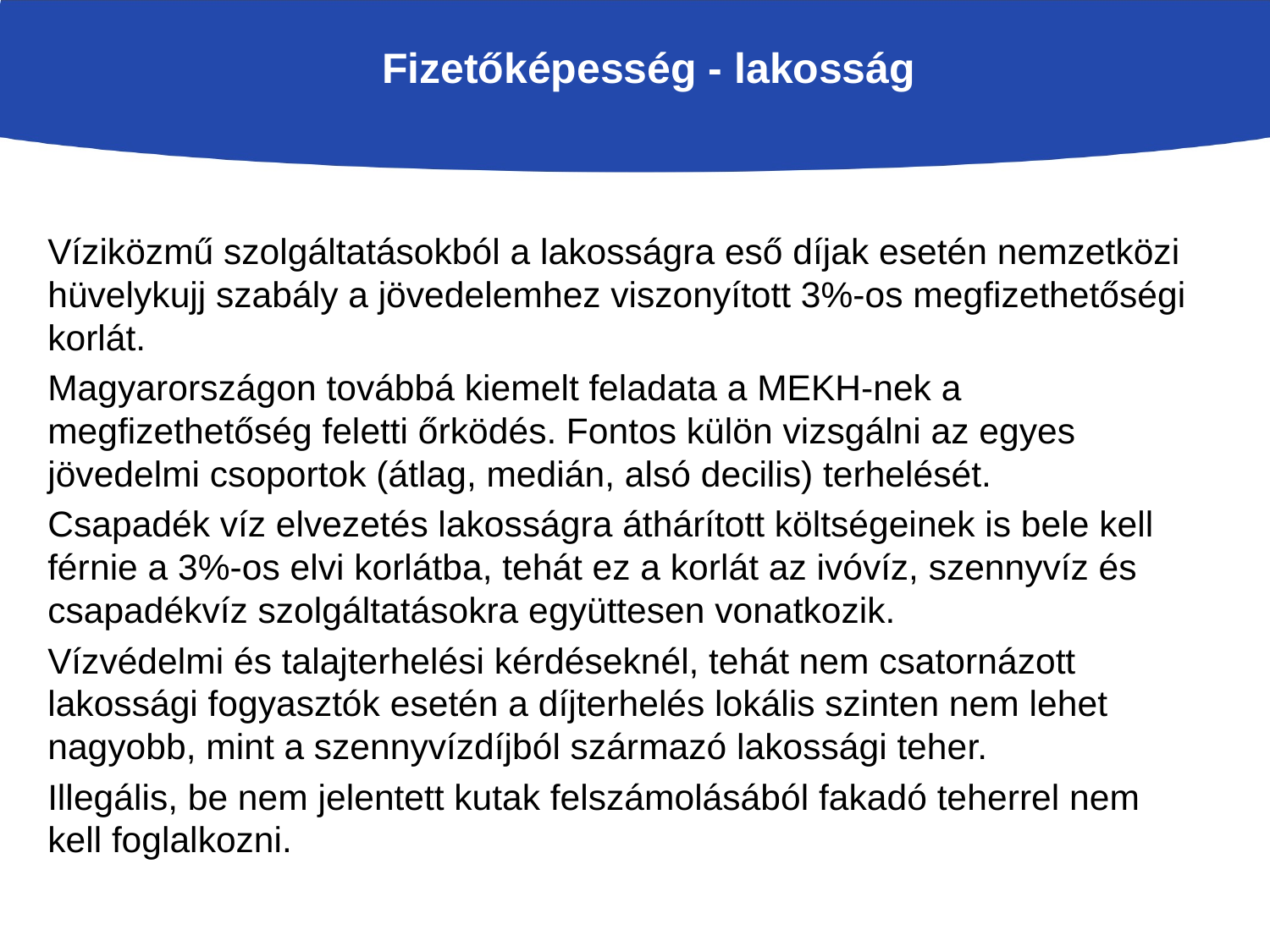

Fizetőképesség - lakosság
Víziközmű szolgáltatásokból a lakosságra eső díjak esetén nemzetközi hüvelykujj szabály a jövedelemhez viszonyított 3%-os megfizethetőségi korlát.
Magyarországon továbbá kiemelt feladata a MEKH-nek a megfizethetőség feletti őrködés. Fontos külön vizsgálni az egyes jövedelmi csoportok (átlag, medián, alsó decilis) terhelését.
Csapadék víz elvezetés lakosságra áthárított költségeinek is bele kell férnie a 3%-os elvi korlátba, tehát ez a korlát az ivóvíz, szennyvíz és csapadékvíz szolgáltatásokra együttesen vonatkozik.
Vízvédelmi és talajterhelési kérdéseknél, tehát nem csatornázott lakossági fogyasztók esetén a díjterhelés lokális szinten nem lehet nagyobb, mint a szennyvízdíjból származó lakossági teher.
Illegális, be nem jelentett kutak felszámolásából fakadó teherrel nem kell foglalkozni.